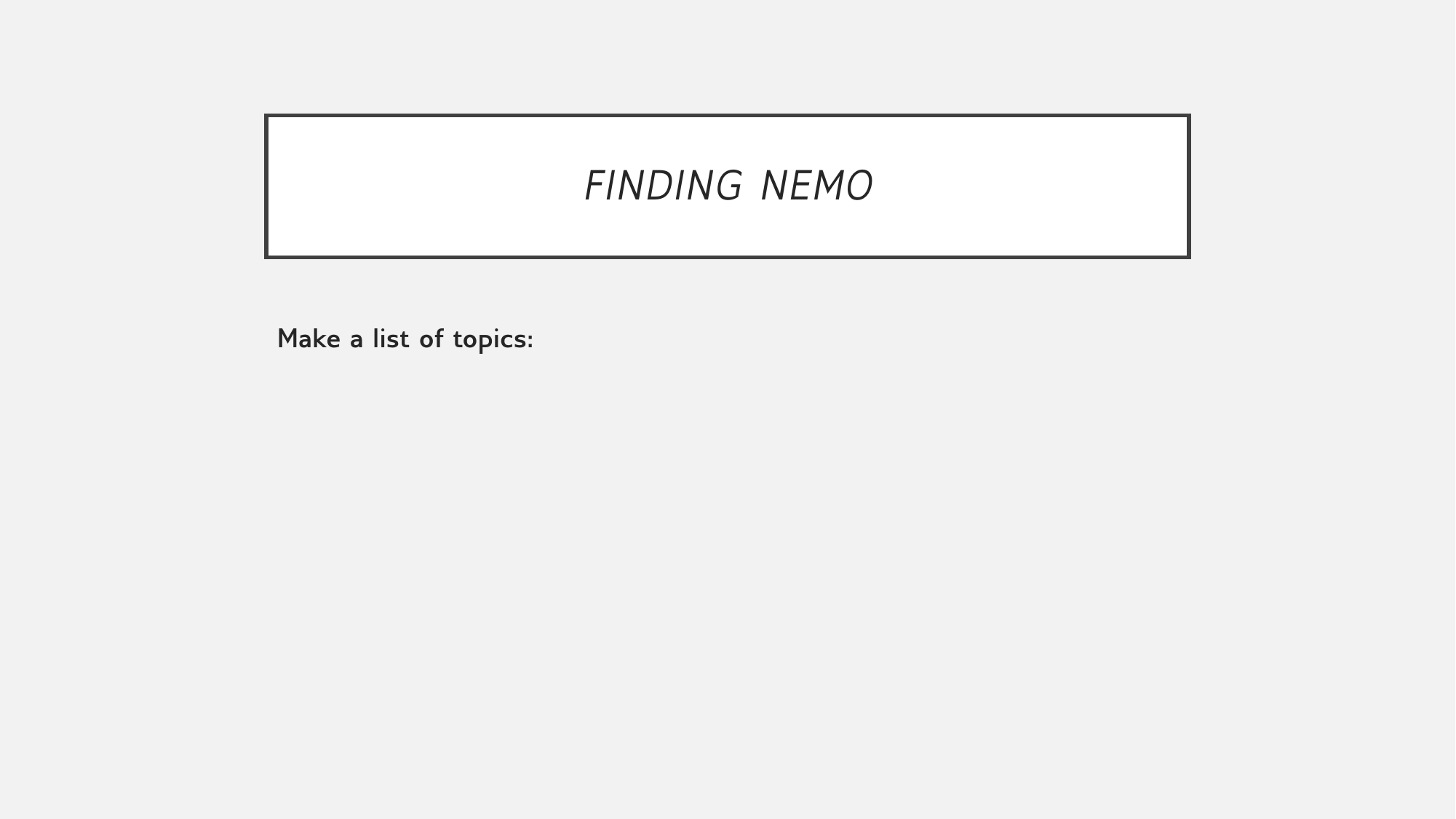

# Finding Nemo
Make a list of topics: